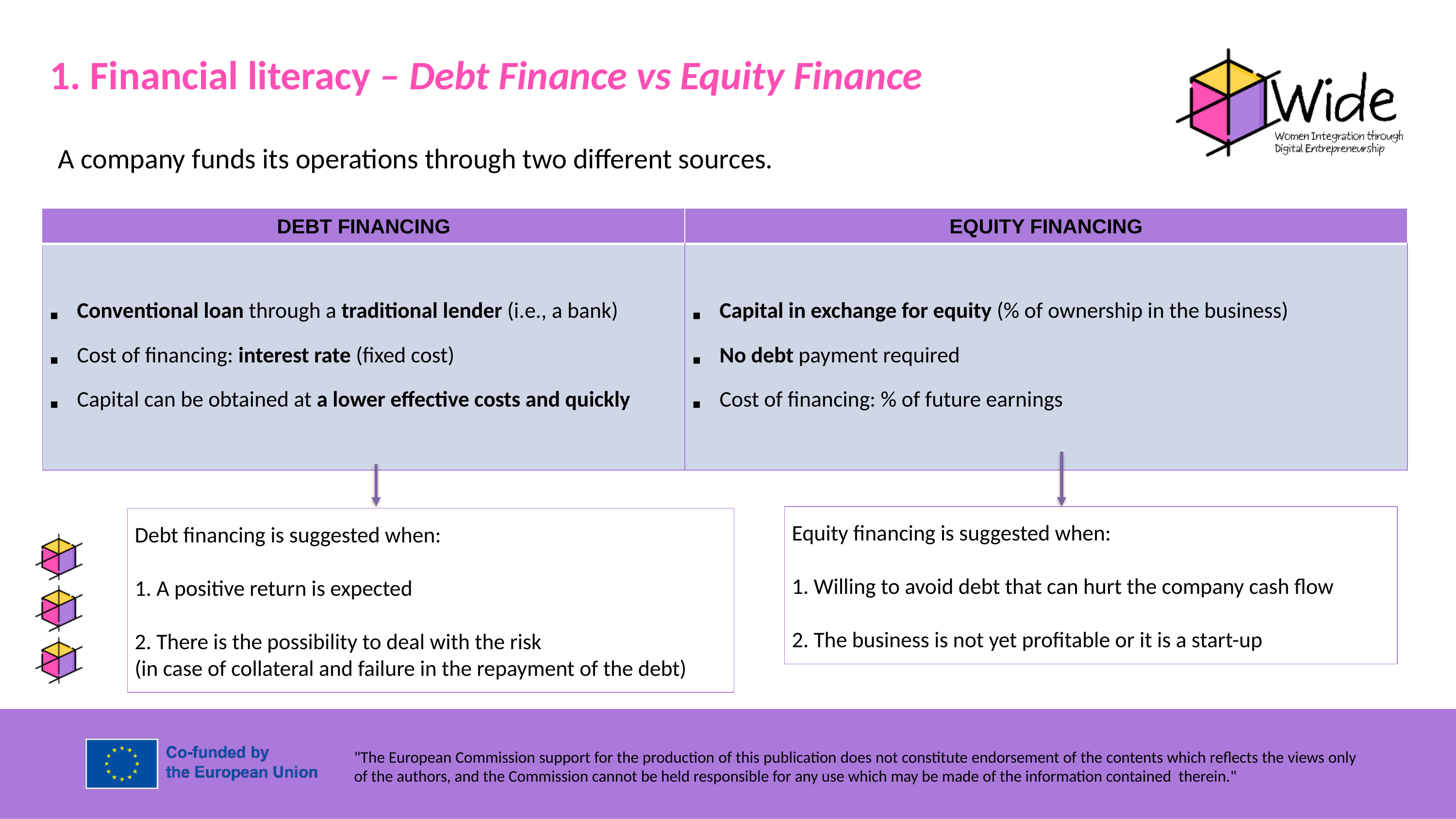

1. Financial literacy – Debt Finance vs Equity Finance
 A company funds its operations through two different sources.

| DEBT FINANCING | EQUITY FINANCING |
| --- | --- |
| Conventional loan through a traditional lender (i.e., a bank) Cost of financing: interest rate (fixed cost) Capital can be obtained at a lower effective costs and quickly | Capital in exchange for equity (% of ownership in the business) No debt payment required Cost of financing: % of future earnings |

Equity financing is suggested when:

1. Willing to avoid debt that can hurt the company cash flow

2. The business is not yet profitable or it is a start-up

Debt financing is suggested when:

1. A positive return is expected

2. There is the possibility to deal with the risk
(in case of collateral and failure in the repayment of the debt)